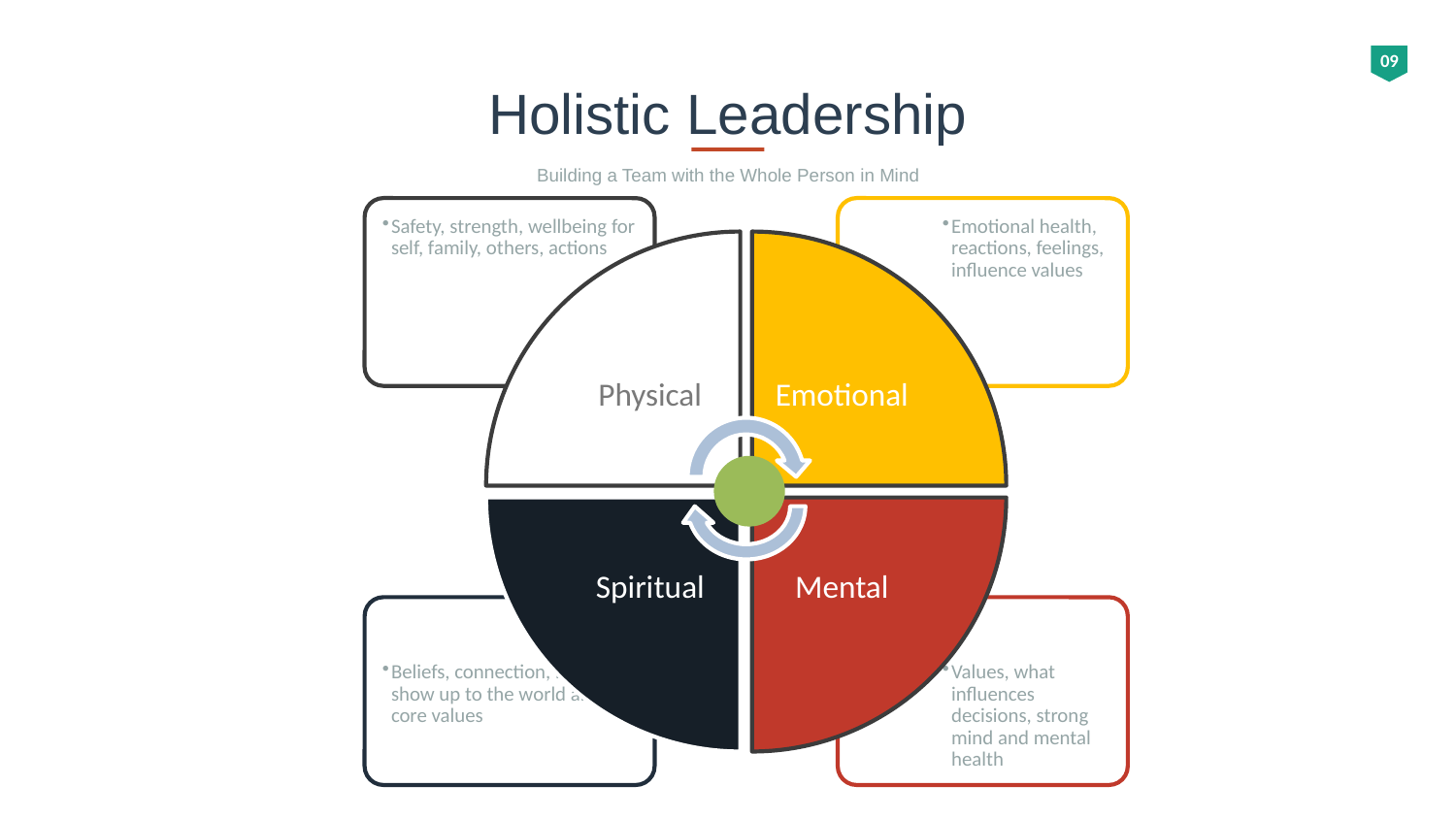

09

# Holistic Leadership

Building a Team with the Whole Person in Mind
Values, what influences decisions, strong mind and mental health
Beliefs, connection, how you show up to the world and live core values
Emotional health, reactions, feelings, influence values
Safety, strength, wellbeing for self, family, others, actions
Physical
Emotional
Mental
Spiritual
Trinidad Cabanas
Lorem ipsum dolor sit amet, consectetur adipiscing elit. Fusce suscipit neque non libero aliquam, ut facilisis lacus pretium. Sed imperdiet tincidunt velit laoreet facilisis. Praesent tempus ipsum suscipit, dictum nulla.